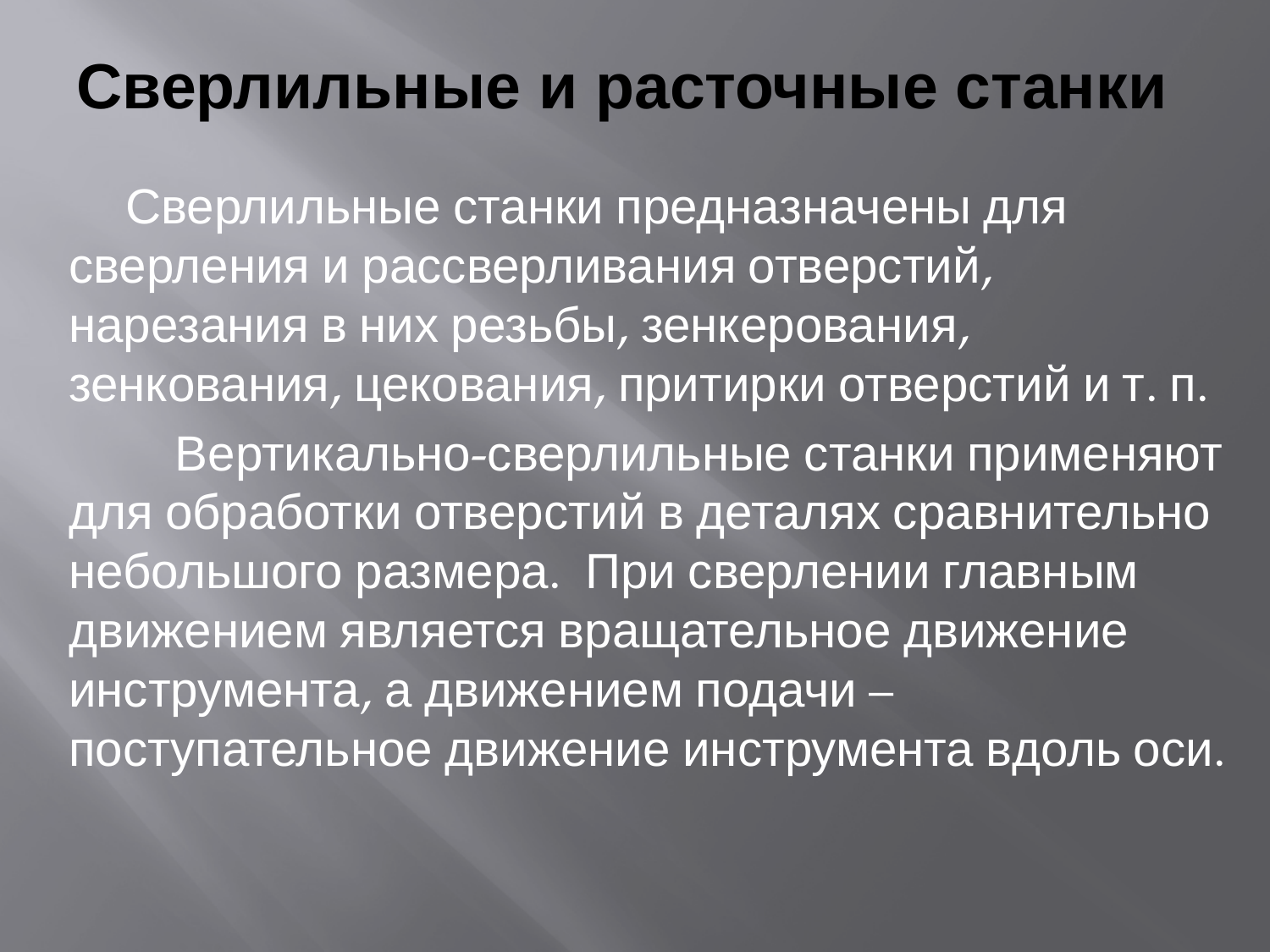

# Сверлильные и расточные станки
Сверлильные станки предназначены для сверления и рассверливания отверстий, нарезания в них резьбы, зенкерования, зенкования, цекования, притирки отверстий и т. п.
    Вертикально-сверлильные станки применяют для обработки отверстий в деталях сравнительно небольшого размера.  При сверлении главным движением является вращательное движение инструмента, а движением подачи – поступательное движение инструмента вдоль оси.